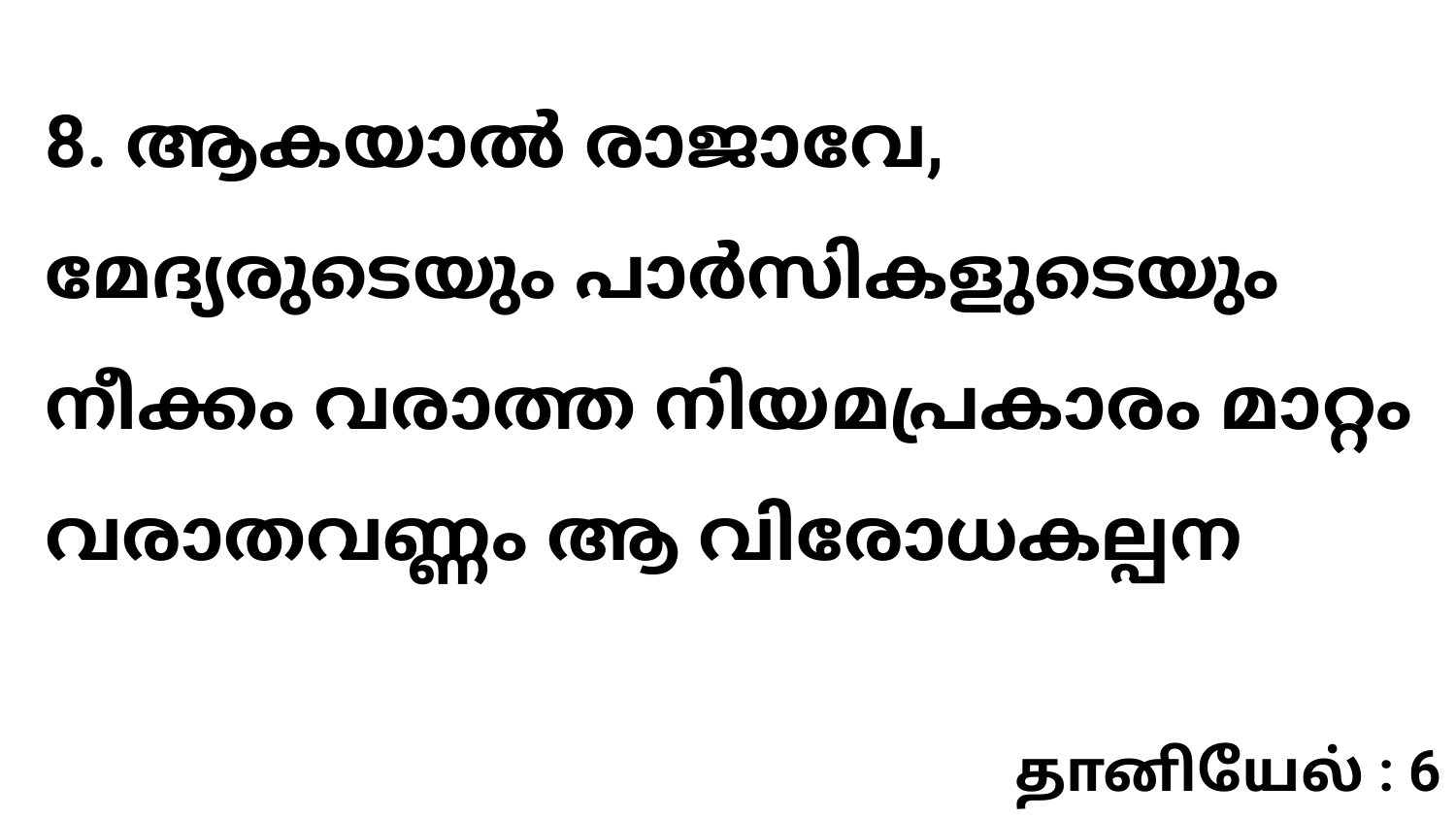

8. ആകയാൽ രാജാവേ, മേദ്യരുടെയും പാർസികളുടെയും നീക്കം വരാത്ത നിയമപ്രകാരം മാറ്റം വരാതവണ്ണം ആ വിരോധകല്പന
தானியேல் : 6